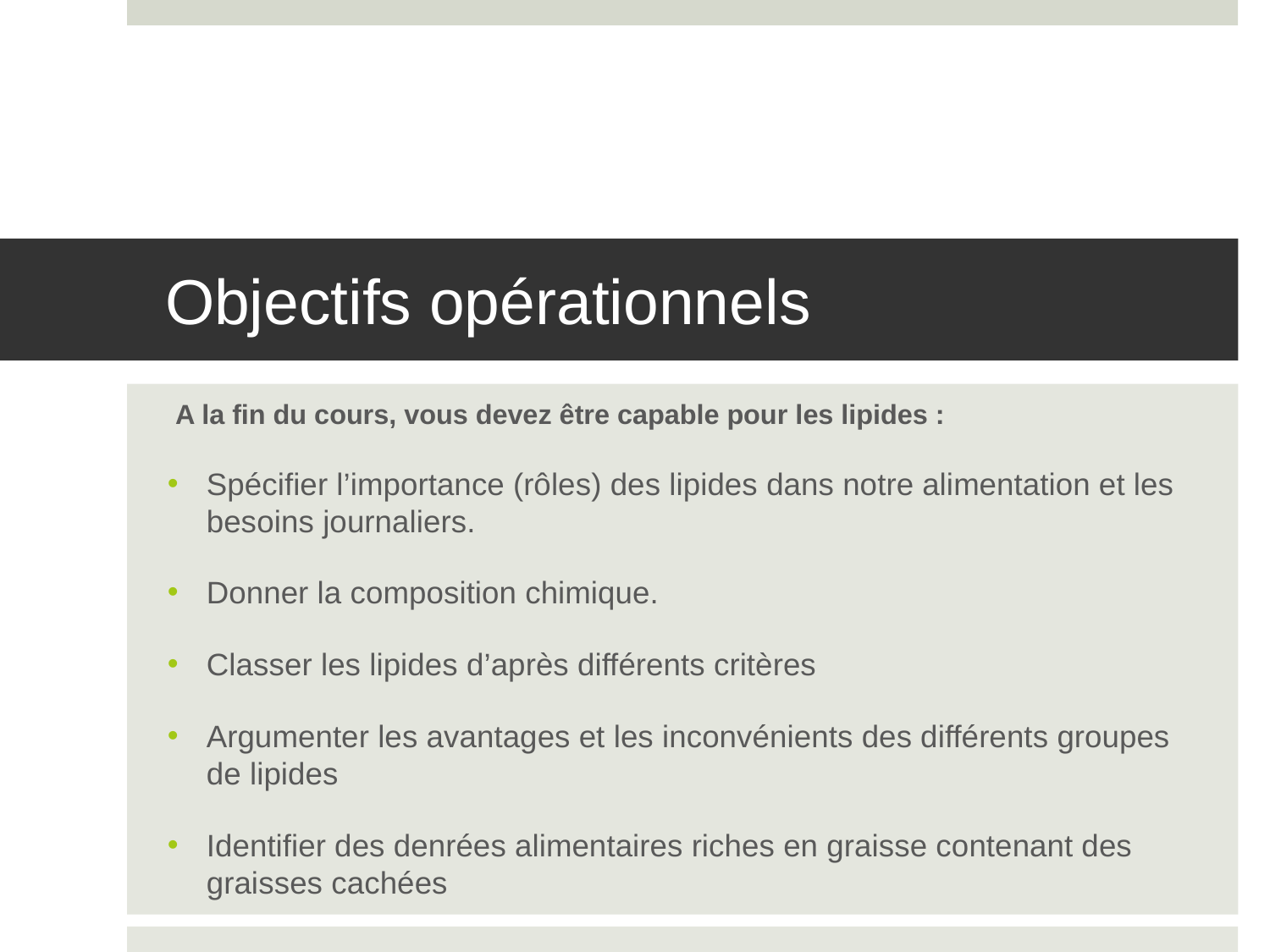

# Objectifs opérationnels
 A la fin du cours, vous devez être capable pour les lipides :
Spécifier l’importance (rôles) des lipides dans notre alimentation et les besoins journaliers.
Donner la composition chimique.
Classer les lipides d’après différents critères
Argumenter les avantages et les inconvénients des différents groupes de lipides
Identifier des denrées alimentaires riches en graisse contenant des graisses cachées